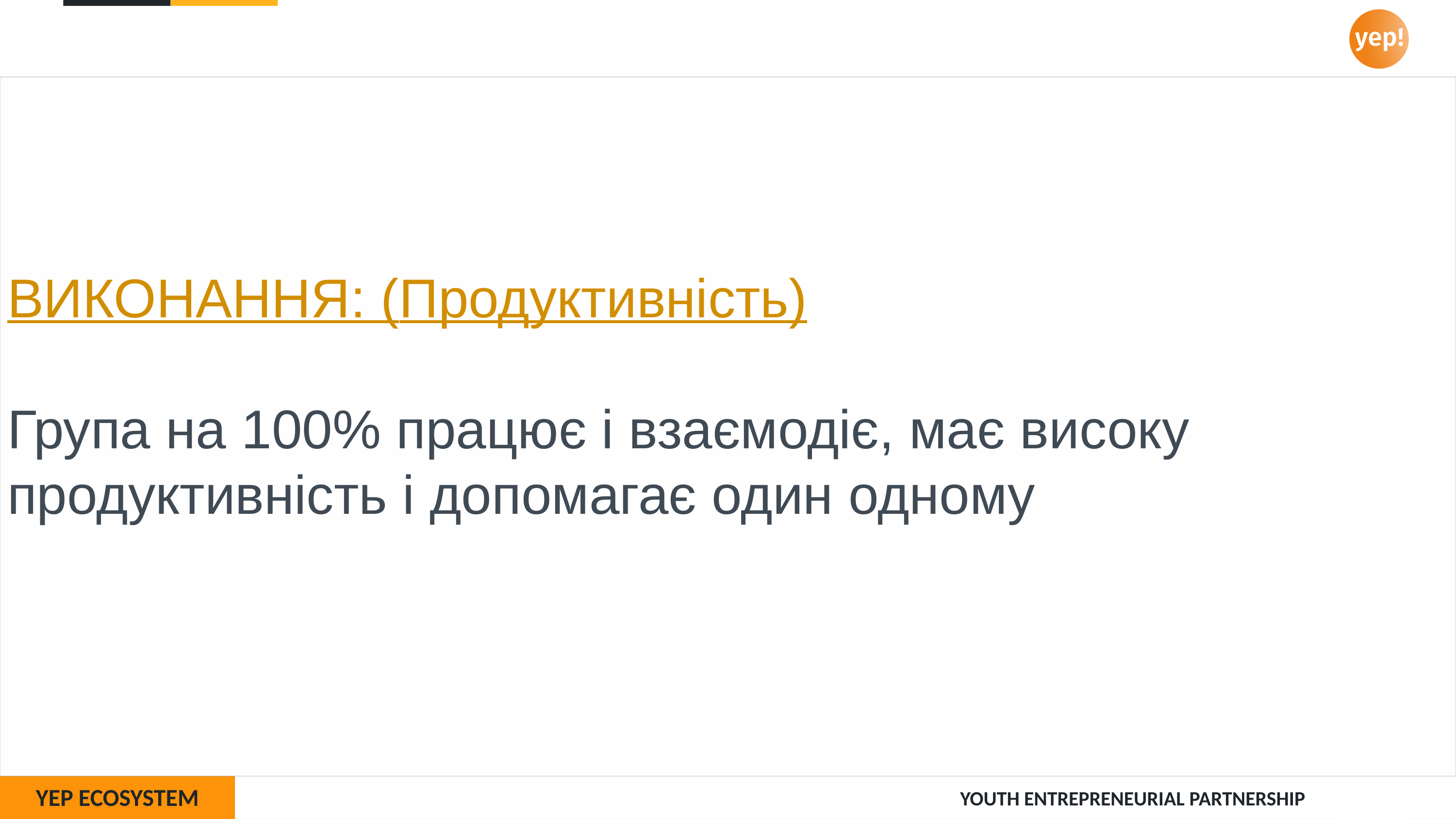

ВИКОНАННЯ: (Продуктивність)
Група на 100% працює і взаємодіє, має високу продуктивність і допомагає один одному